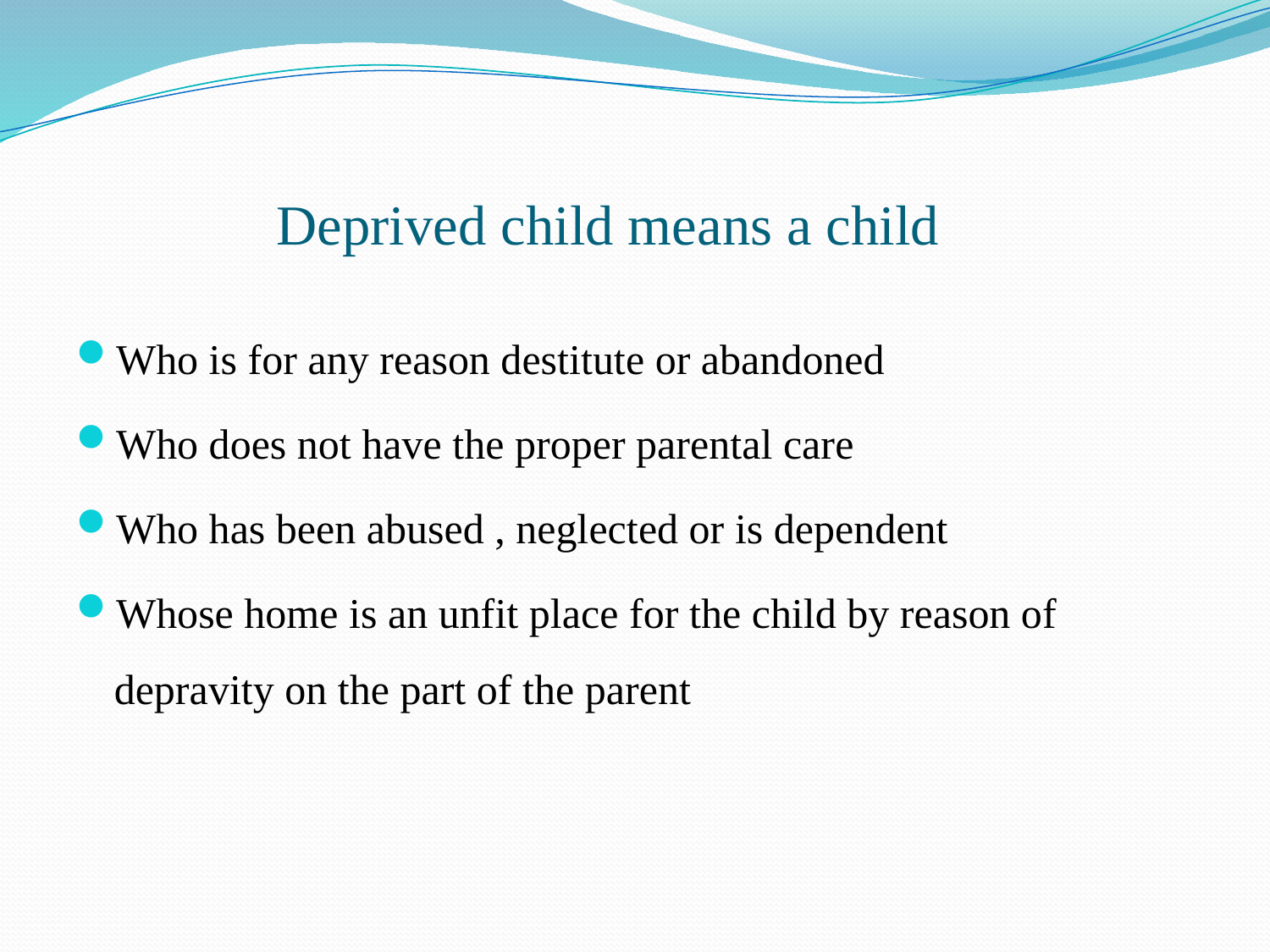

# Deprived child means a child
Who is for any reason destitute or abandoned
Who does not have the proper parental care
Who has been abused , neglected or is dependent
Whose home is an unfit place for the child by reason of depravity on the part of the parent